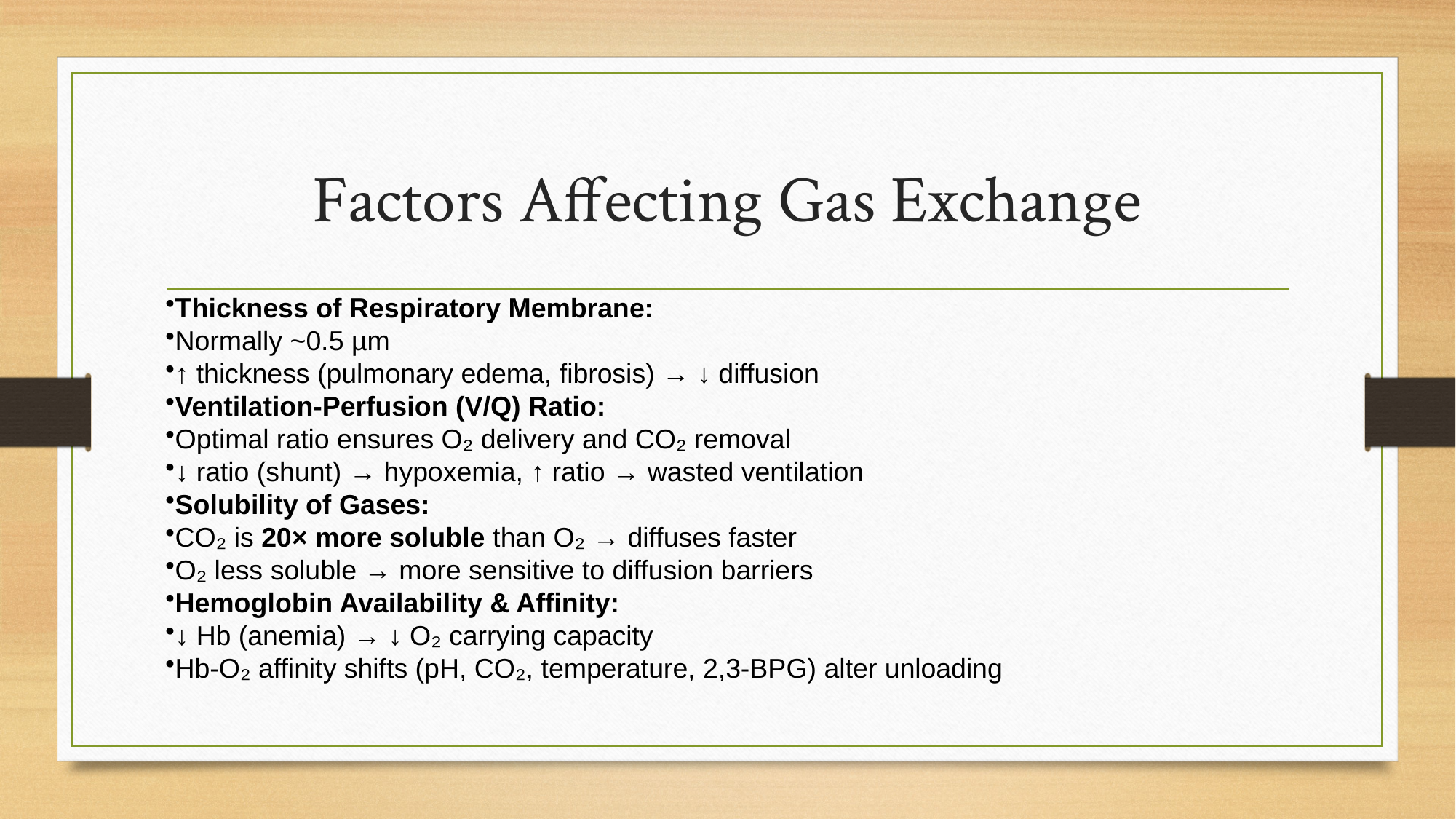

# Factors Affecting Gas Exchange
Thickness of Respiratory Membrane:
Normally ~0.5 µm
↑ thickness (pulmonary edema, fibrosis) → ↓ diffusion
Ventilation-Perfusion (V/Q) Ratio:
Optimal ratio ensures O₂ delivery and CO₂ removal
↓ ratio (shunt) → hypoxemia, ↑ ratio → wasted ventilation
Solubility of Gases:
CO₂ is 20× more soluble than O₂ → diffuses faster
O₂ less soluble → more sensitive to diffusion barriers
Hemoglobin Availability & Affinity:
↓ Hb (anemia) → ↓ O₂ carrying capacity
Hb-O₂ affinity shifts (pH, CO₂, temperature, 2,3-BPG) alter unloading